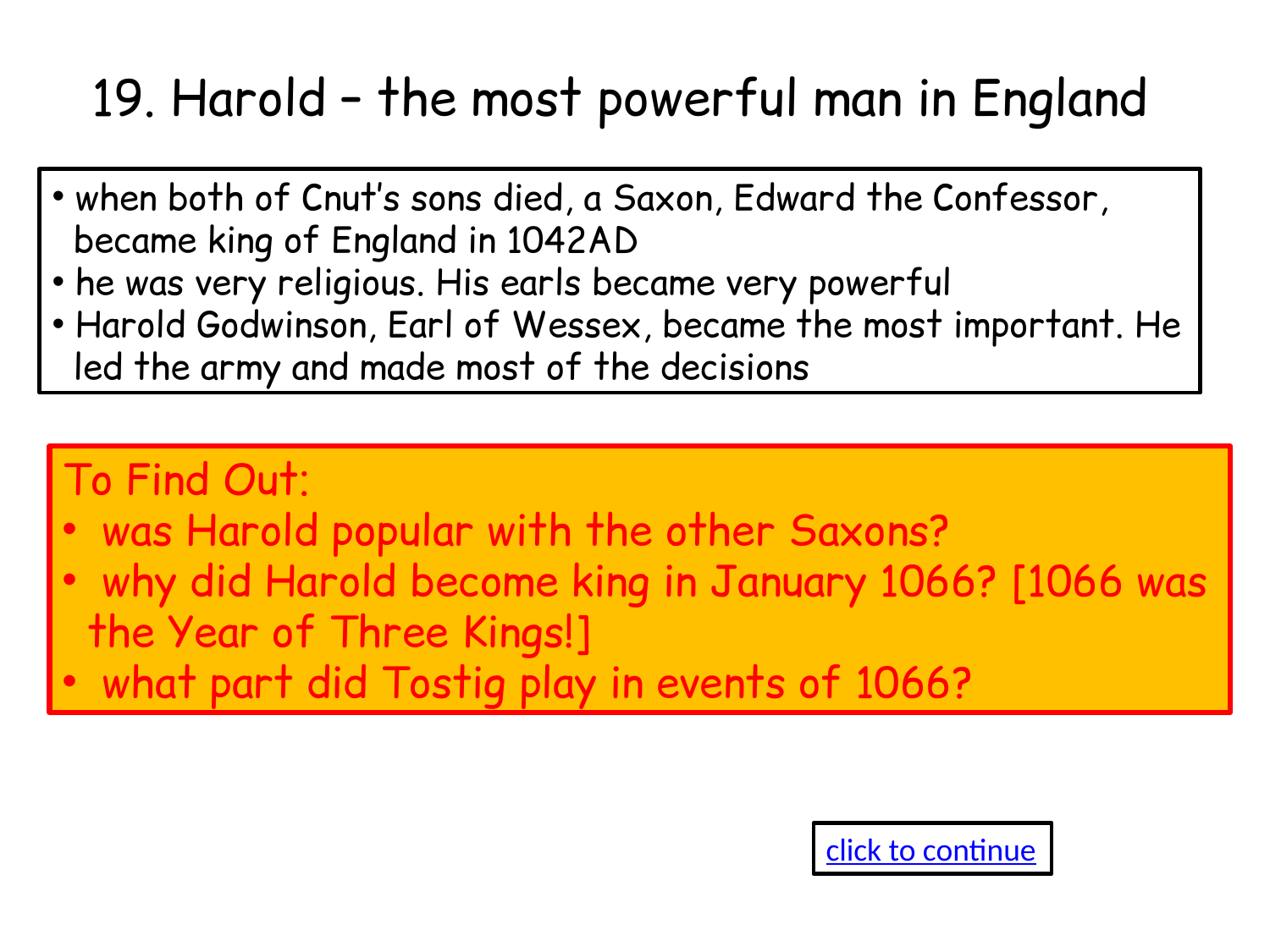

19. Harold – the most powerful man in England
 when both of Cnut’s sons died, a Saxon, Edward the Confessor,
  became king of England in 1042AD
 he was very religious. His earls became very powerful
 Harold Godwinson, Earl of Wessex, became the most important. He
  led the army and made most of the decisions
To Find Out:
  was Harold popular with the other Saxons?
  why did Harold become king in January 1066? [1066 was
  the Year of Three Kings!]
  what part did Tostig play in events of 1066?
click to continue